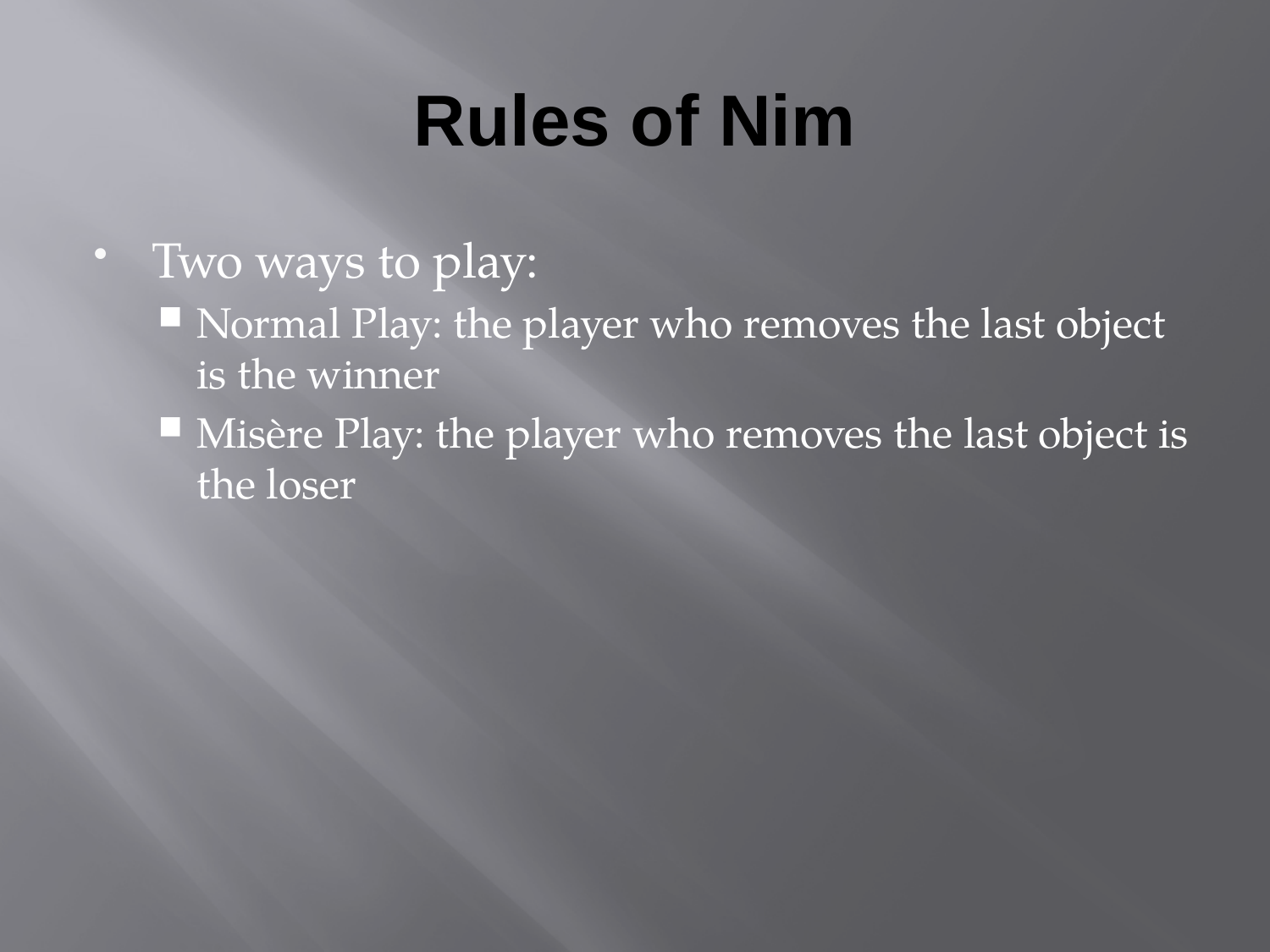

# Rules of Nim
Two ways to play:
Normal Play: the player who removes the last object is the winner
Misère Play: the player who removes the last object is the loser